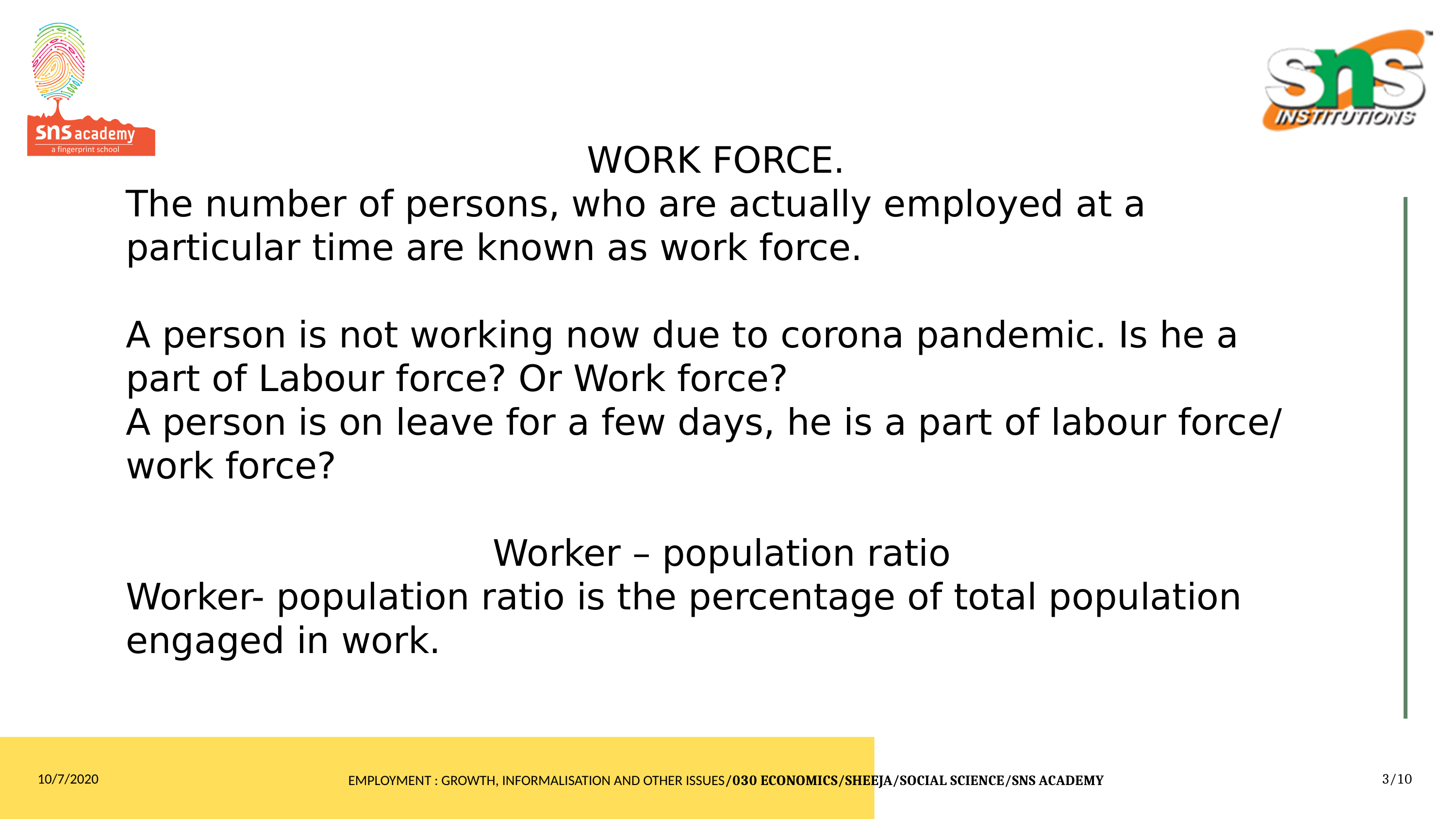

WORK FORCE.
The number of persons, who are actually employed at a particular time are known as work force.

A person is not working now due to corona pandemic. Is he a part of Labour force? Or Work force?
A person is on leave for a few days, he is a part of labour force/ work force?

Worker – population ratio
Worker- population ratio is the percentage of total population engaged in work.

10/7/2020
3/10
EMPLOYMENT : GROWTH, INFORMALISATION AND OTHER ISSUES/030 ECONOMICS/SHEEJA/SOCIAL SCIENCE/SNS ACADEMY